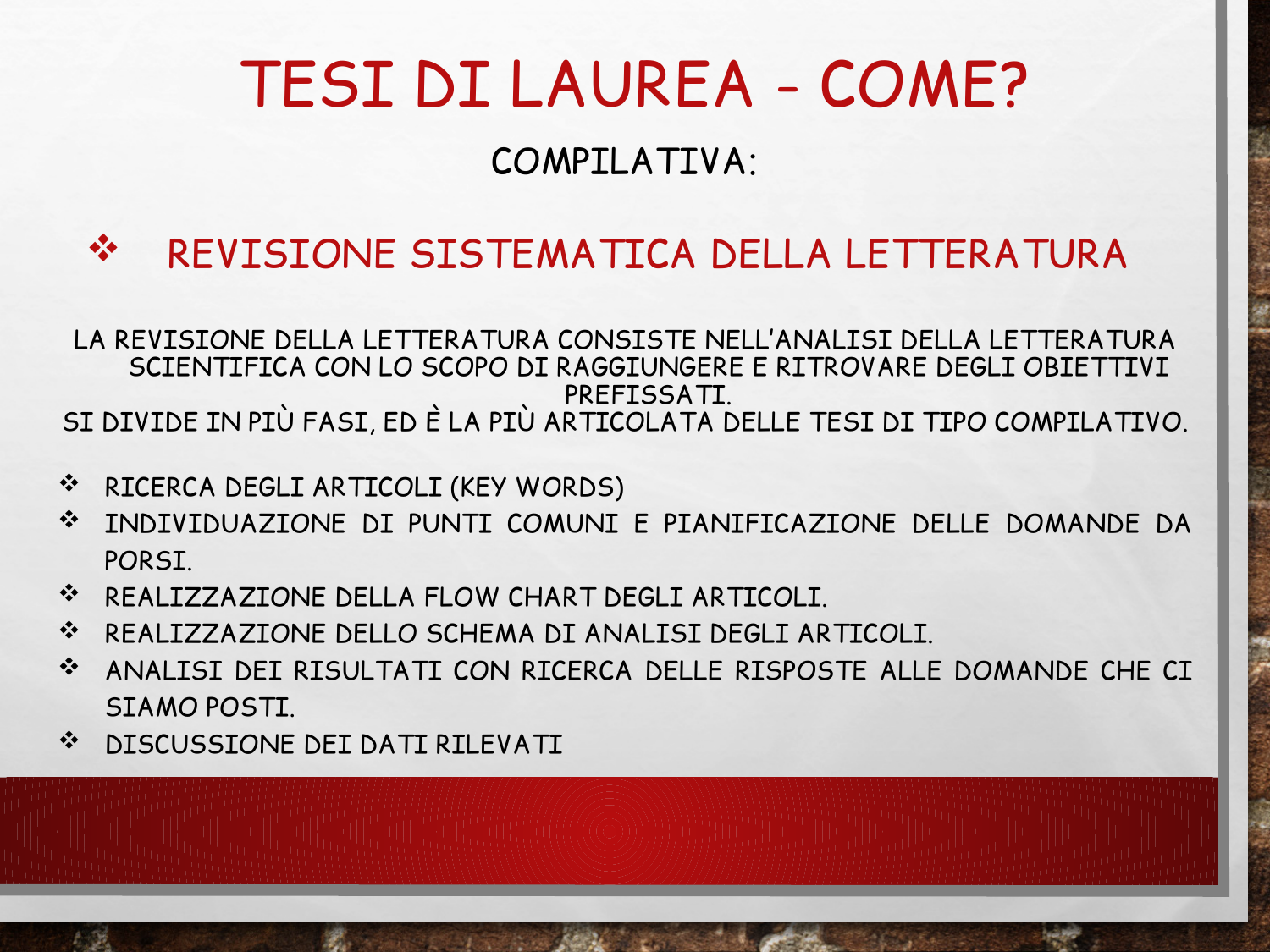

# TESI DI LAUREA - come?
Compilativa:

Revisione sistematica della letteratura

La revisione della letteratura consiste nell’analisi della letteratura scientifica con lo scopo di raggiungere e ritrovare degli obiettivi prefissati.
Si divide in più fasi, ed è la più articolata delle tesi di tipo compilativo.

Ricerca degli articoli (key words)
Individuazione di punti comuni e pianificazione delle domande da porsi.
Realizzazione della flow chart degli articoli.
Realizzazione dello schema di analisi degli articoli.
Analisi dei risultati con ricerca delle risposte alle domande che ci siamo posti.
Discussione dei dati rilevati